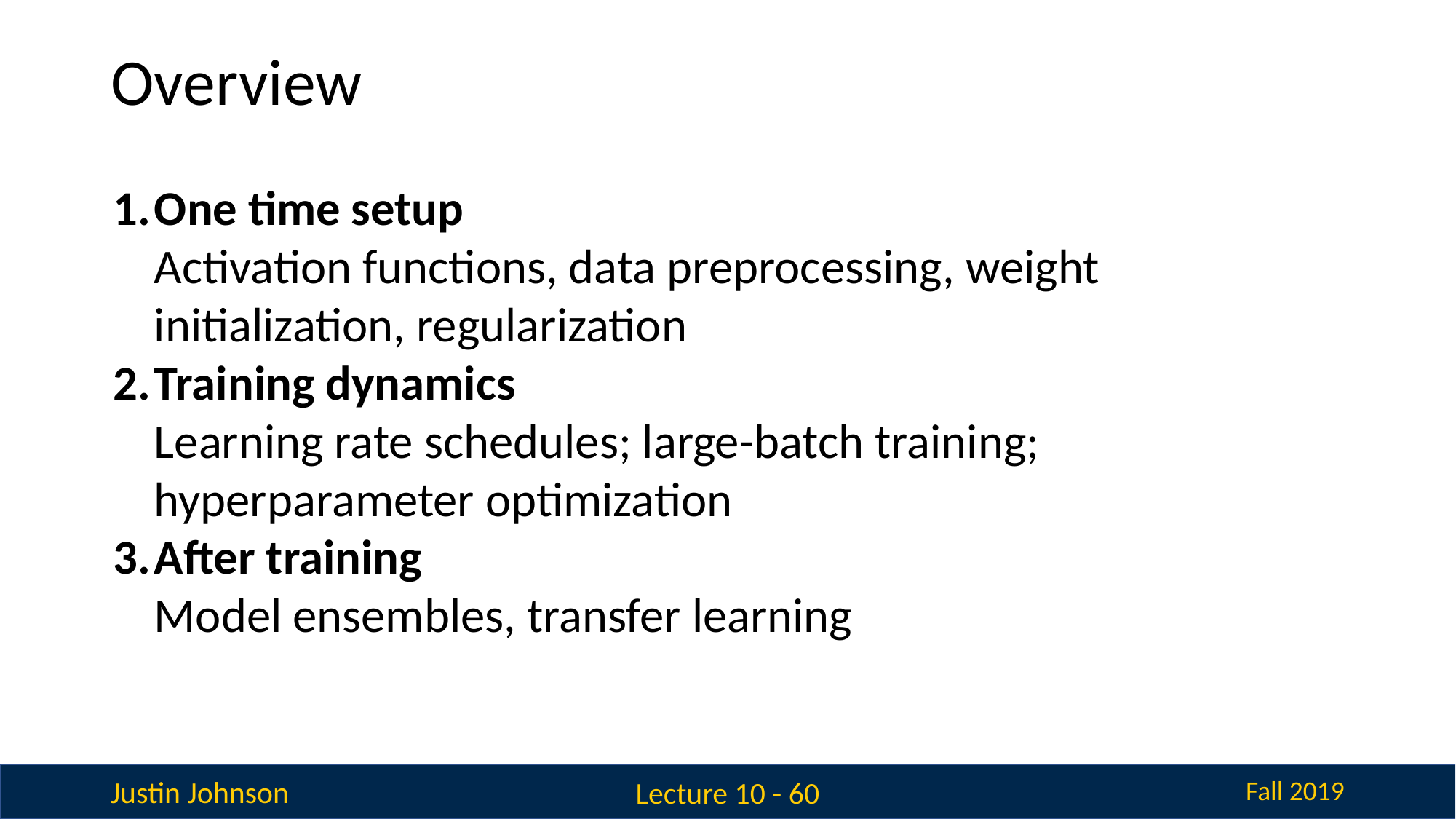

# Overview
One time setup
Activation functions, data preprocessing, weight initialization, regularization
Training dynamics
Learning rate schedules; large-batch training; hyperparameter optimization
After training
Model ensembles, transfer learning
Lecture 10 - 60